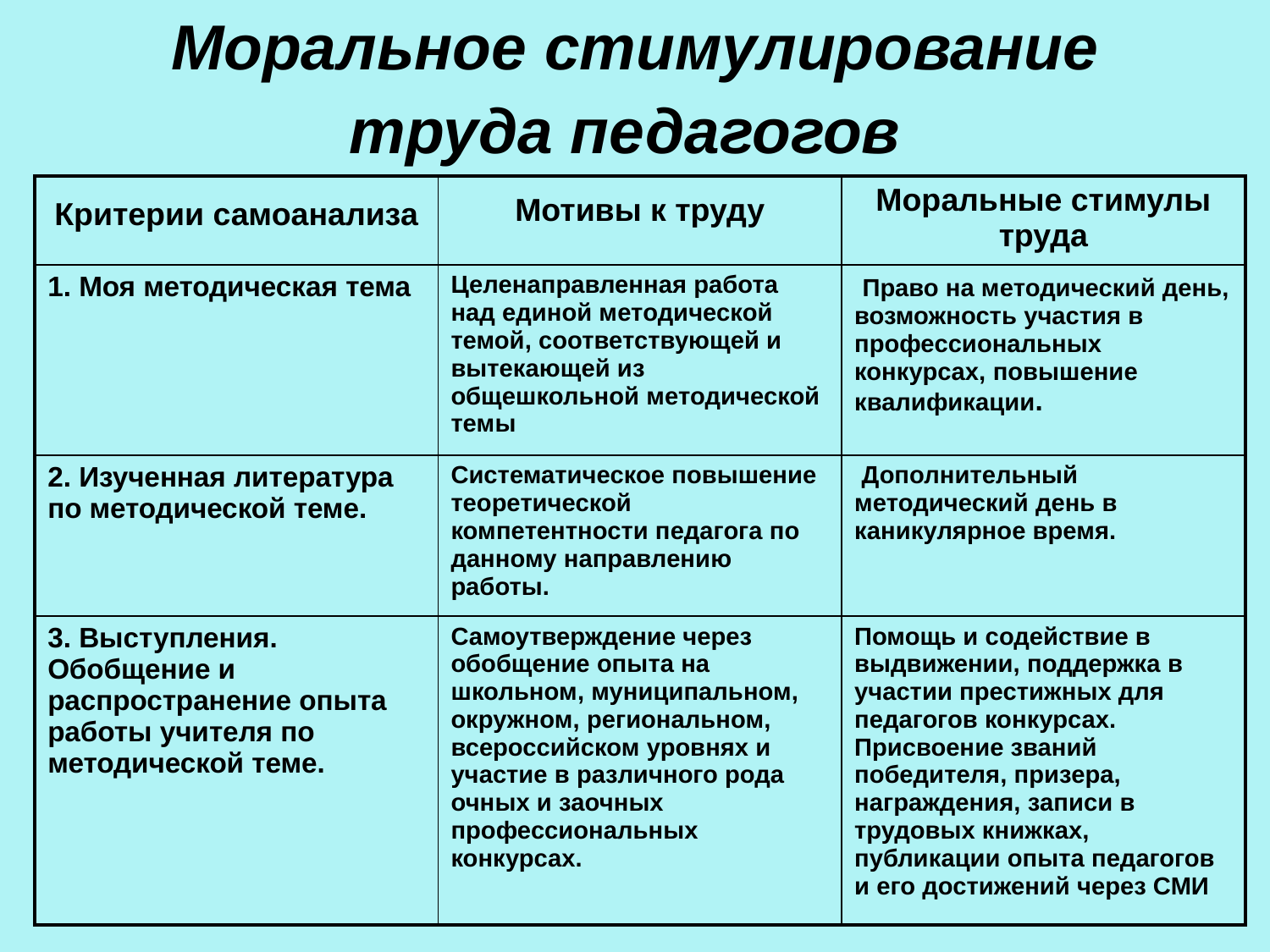

# Моральное стимулирование труда педагогов
| Критерии самоанализа | Мотивы к труду | Моральные стимулы труда |
| --- | --- | --- |
| 1. Моя методическая тема | Целенаправленная работа над единой методической темой, соответствующей и вытекающей из общешкольной методической темы | Право на методический день, возможность участия в профессиональных конкурсах, повышение квалификации. |
| 2. Изученная литература по методической теме. | Систематическое повышение теоретической компетентности педагога по данному направлению работы. | Дополнительный методический день в каникулярное время. |
| 3. Выступления. Обобщение и распространение опыта работы учителя по методической теме. | Самоутверждение через обобщение опыта на школьном, муниципальном, окружном, региональном, всероссийском уровнях и участие в различного рода очных и заочных профессиональных конкурсах. | Помощь и содействие в выдвижении, поддержка в участии престижных для педагогов конкурсах. Присвоение званий победителя, призера, награждения, записи в трудовых книжках, публикации опыта педагогов и его достижений через СМИ |